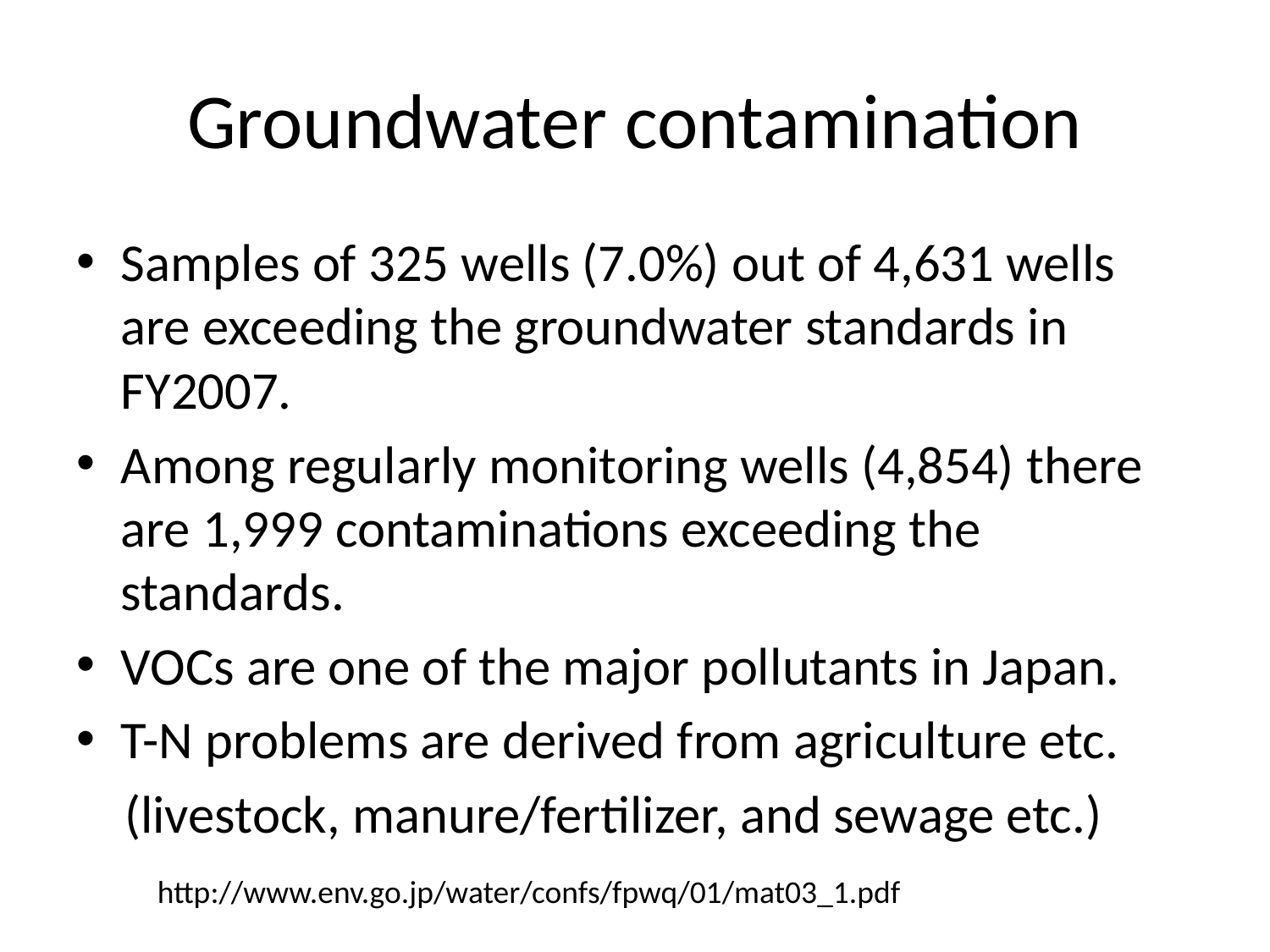

# Groundwater contamination
Samples of 325 wells (7.0%) out of 4,631 wells are exceeding the groundwater standards in FY2007.
Among regularly monitoring wells (4,854) there are 1,999 contaminations exceeding the standards.
VOCs are one of the major pollutants in Japan.
T-N problems are derived from agriculture etc.
    (livestock, manure/fertilizer, and sewage etc.)
http://www.env.go.jp/water/confs/fpwq/01/mat03_1.pdf